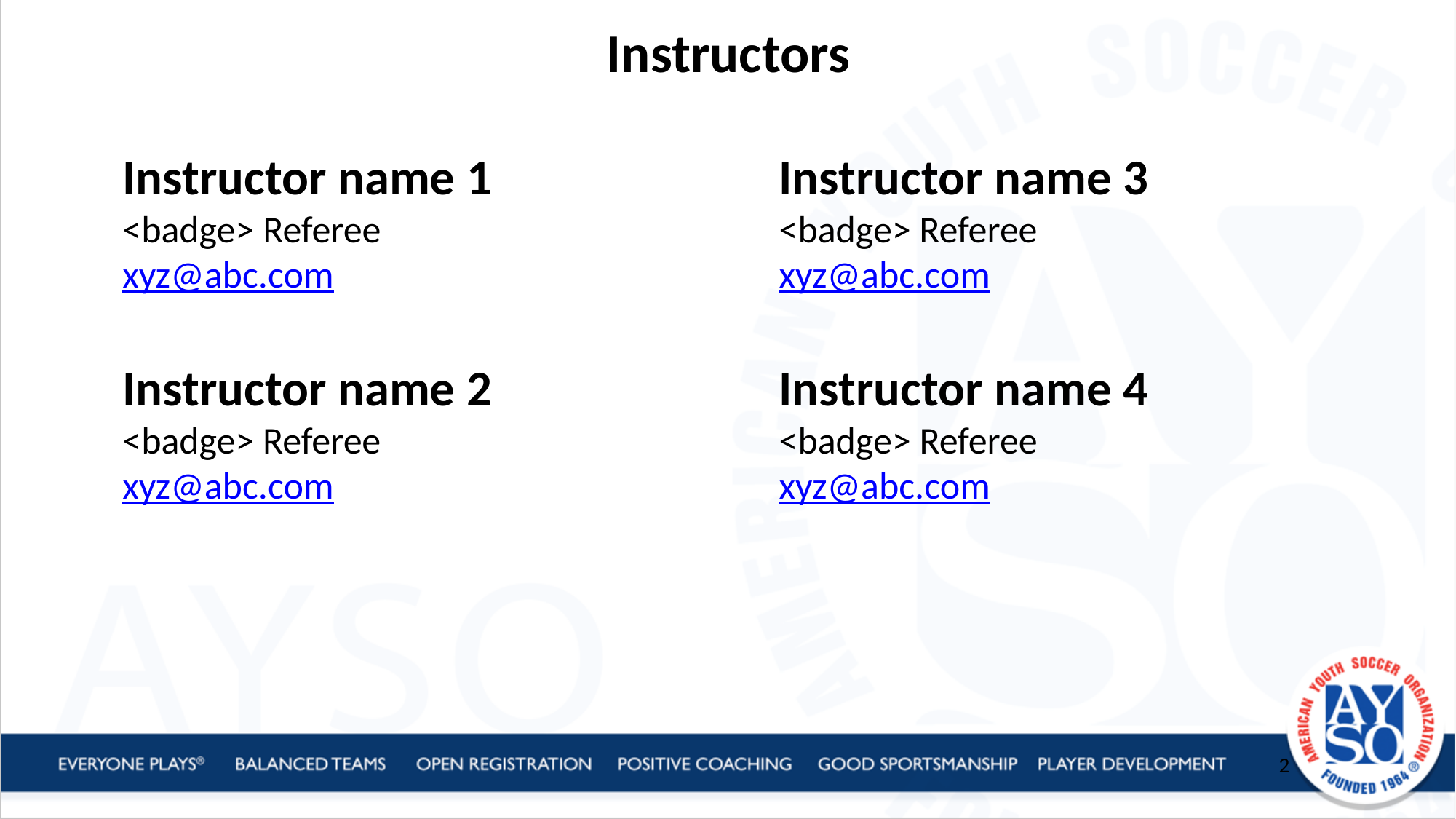

Instructors
Instructor name 1
<badge> Referee
xyz@abc.com

Instructor name 2
<badge> Referee
xyz@abc.com

Instructor name 3
<badge> Referee
xyz@abc.com

Instructor name 4
<badge> Referee
xyz@abc.com
2